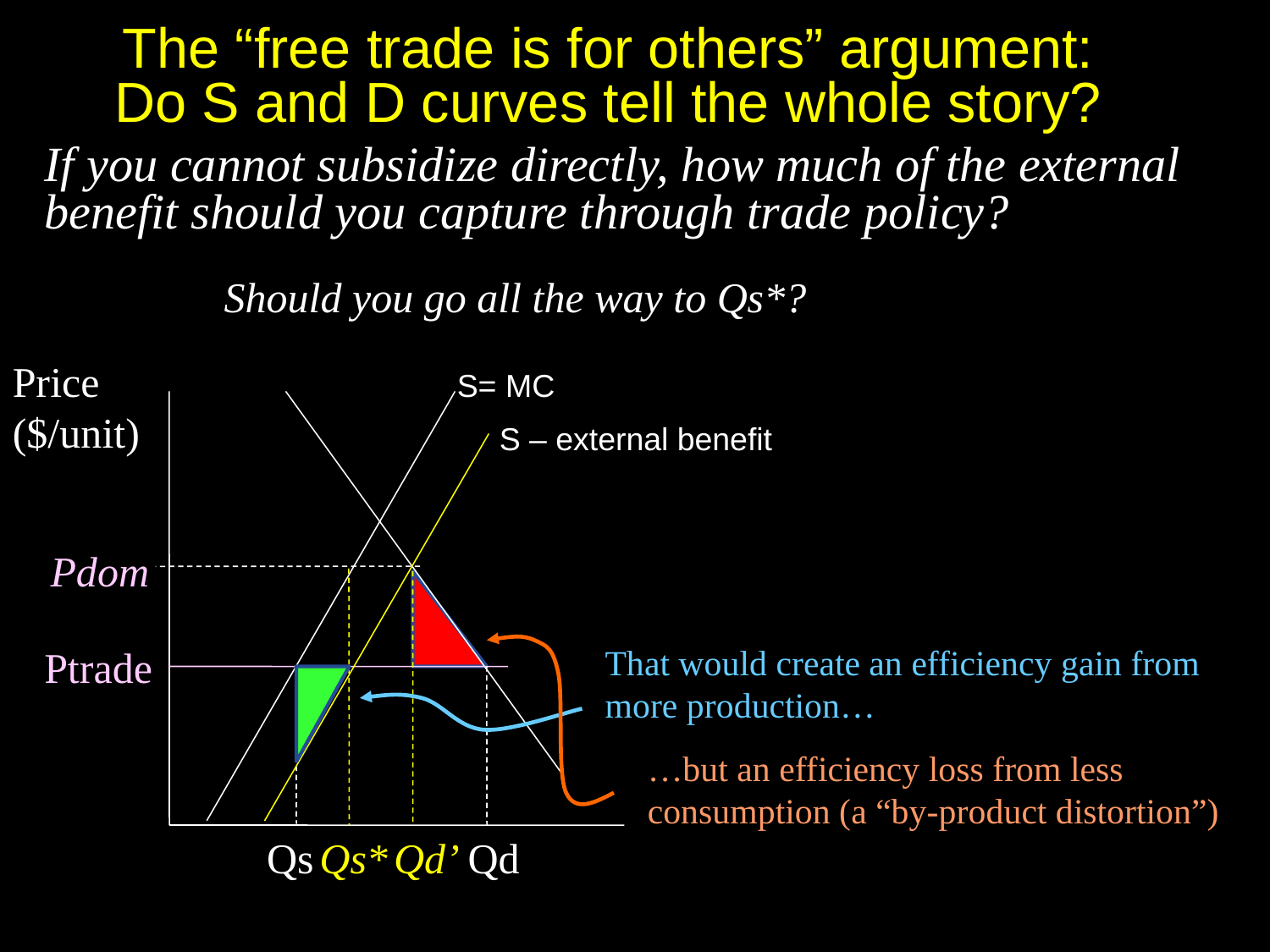

# The “free trade is for others” argument: Do S and D curves tell the whole story?
If you cannot subsidize directly, how much of the external benefit should you capture through trade policy?
Should you go all the way to Qs*?
Price
($/unit)
S= MC

S – external benefit

Pdom

Ptrade

That would create an efficiency gain from more production…

…but an efficiency loss from less consumption (a “by-product distortion”)

Qs
Qs*
Qd’
Qd